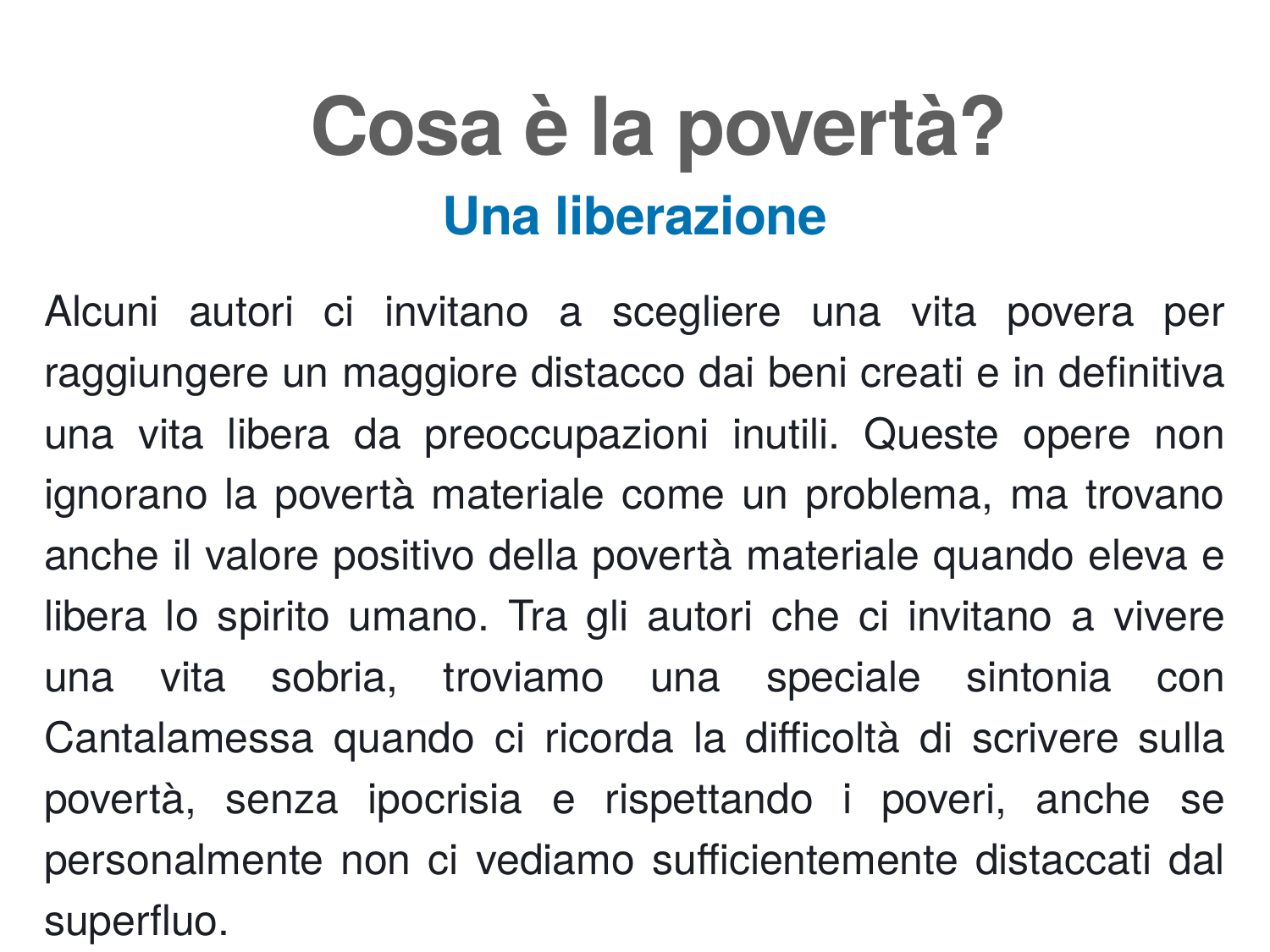

Cosa è la povertà?
Una liberazione
Alcuni autori ci invitano a scegliere una vita povera per raggiungere un maggiore distacco dai beni creati e in definitiva una vita libera da preoccupazioni inutili. Queste opere non ignorano la povertà materiale come un problema, ma trovano anche il valore positivo della povertà materiale quando eleva e libera lo spirito umano. Tra gli autori che ci invitano a vivere una vita sobria, troviamo una speciale sintonia con Cantalamessa quando ci ricorda la difficoltà di scrivere sulla povertà, senza ipocrisia e rispettando i poveri, anche se personalmente non ci vediamo sufficientemente distaccati dal superfluo.